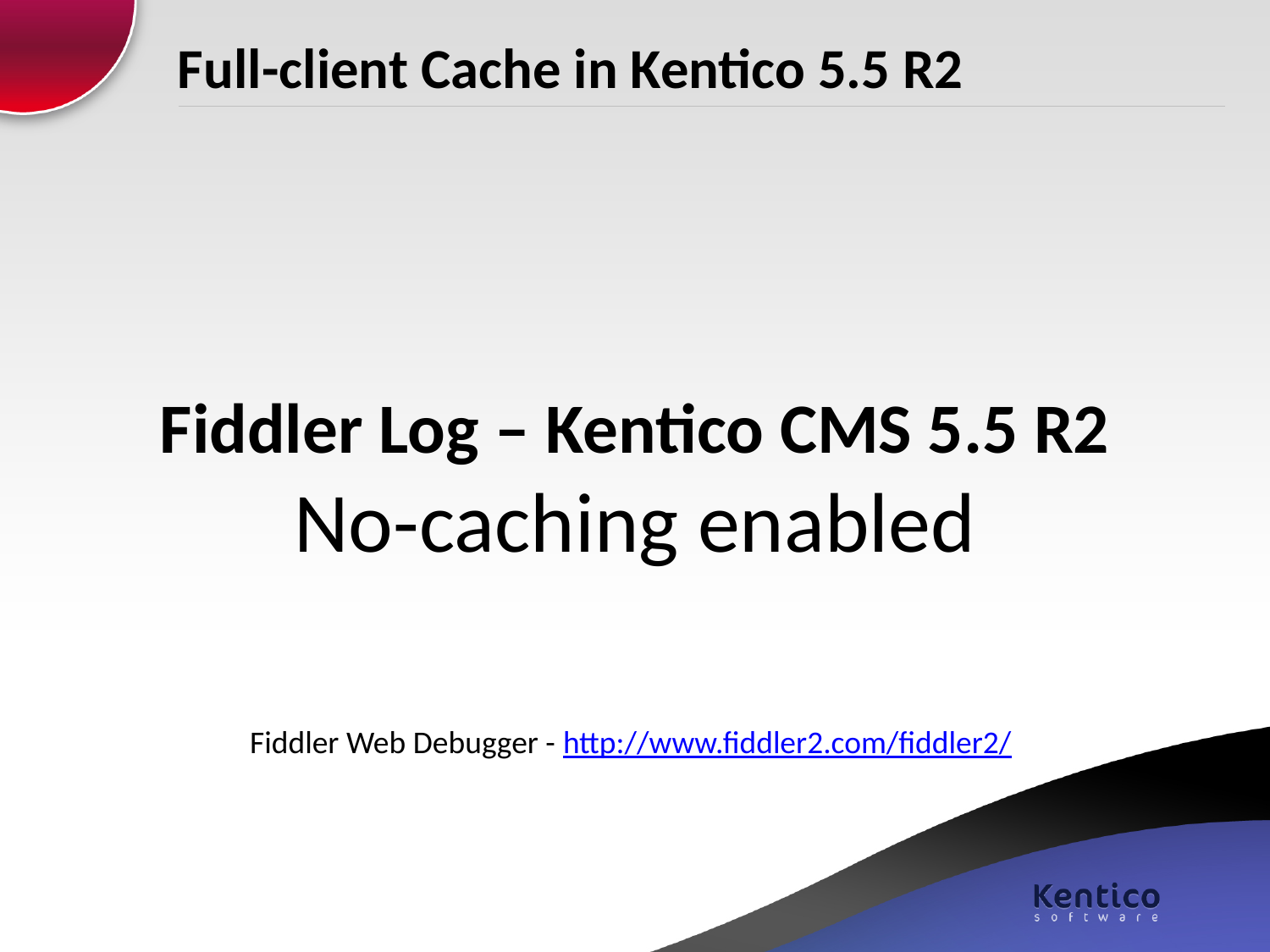

# Full-client Cache in Kentico 5.5 R2
Fiddler Log – Kentico CMS 5.5 R2
No-caching enabled
Fiddler Web Debugger - http://www.fiddler2.com/fiddler2/